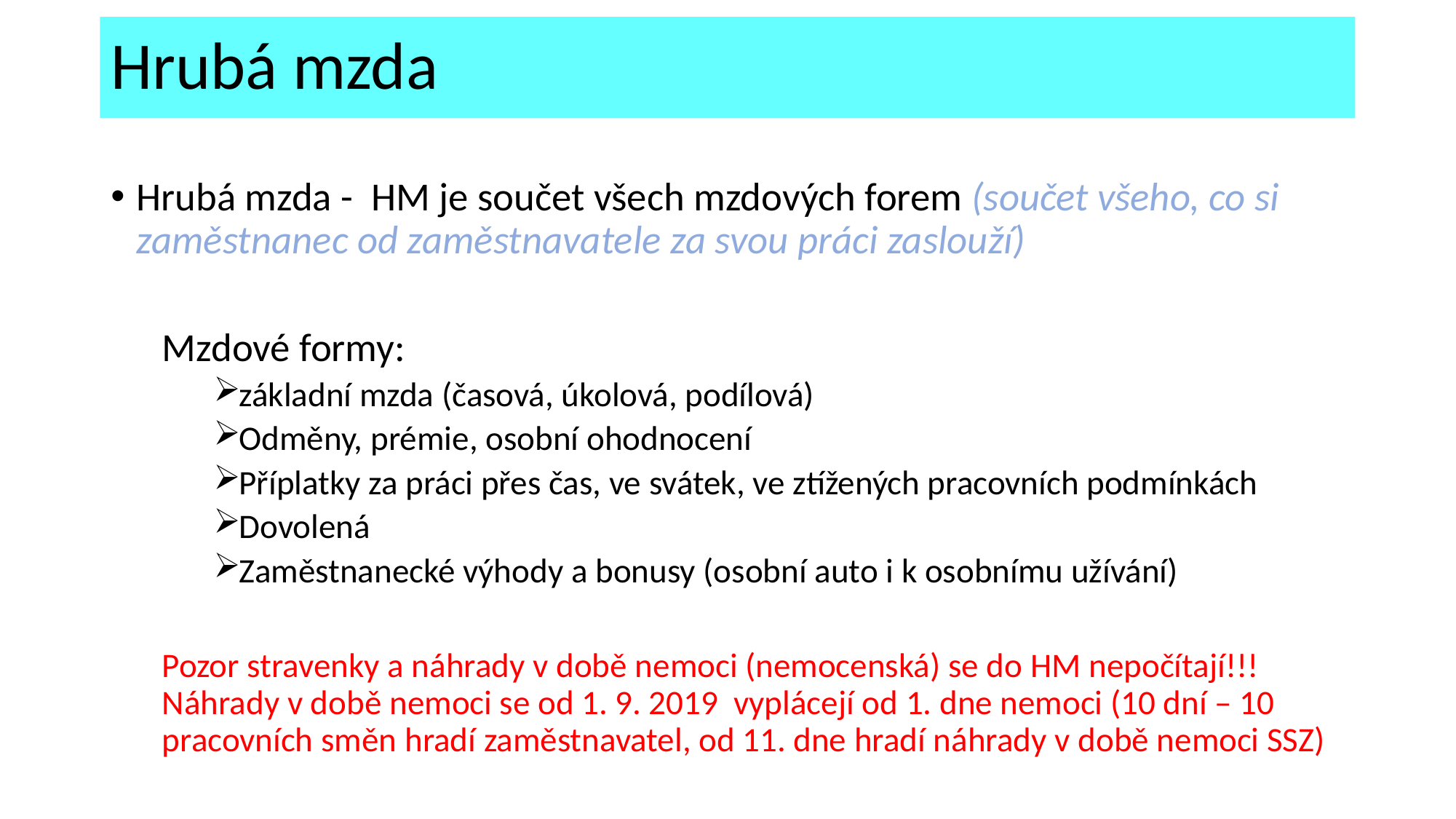

# Hrubá mzda
Hrubá mzda -  HM je součet všech mzdových forem (součet všeho, co si zaměstnanec od zaměstnavatele za svou práci zaslouží)

Mzdové formy:
základní mzda (časová, úkolová, podílová)
Odměny, prémie, osobní ohodnocení
Příplatky za práci přes čas, ve svátek, ve ztížených pracovních podmínkách
Dovolená
Zaměstnanecké výhody a bonusy (osobní auto i k osobnímu užívání)

Pozor stravenky a náhrady v době nemoci (nemocenská) se do HM nepočítají!!! Náhrady v době nemoci se od 1. 9. 2019  vyplácejí od 1. dne nemoci (10 dní – 10 pracovních směn hradí zaměstnavatel, od 11. dne hradí náhrady v době nemoci SSZ)